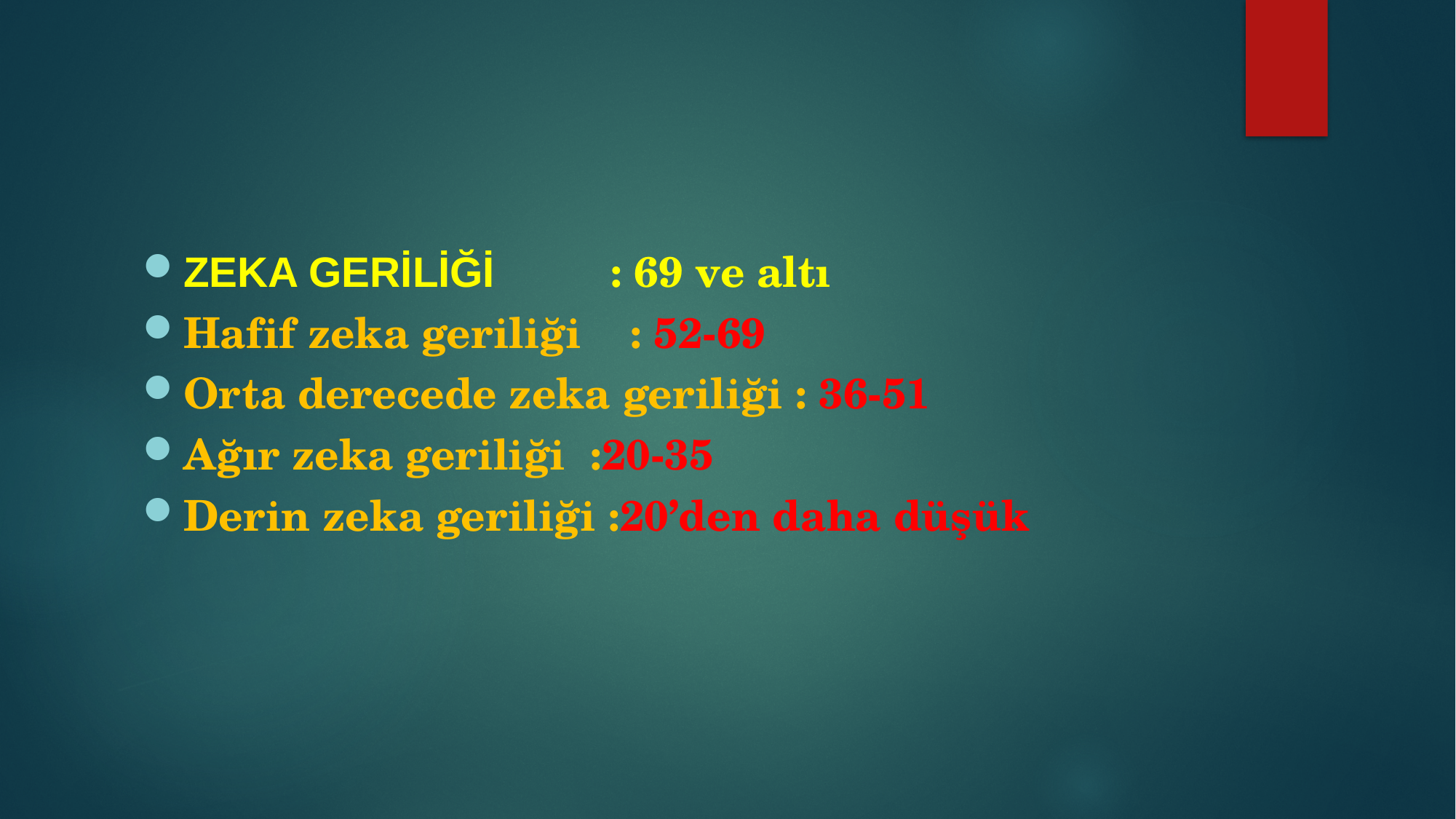

#
ZEKA GERİLİĞİ       : 69 ve altı
Hafif zeka geriliği    : 52-69
Orta derecede zeka geriliği : 36-51
Ağır zeka geriliği  :20-35
Derin zeka geriliği :20’den daha düşük